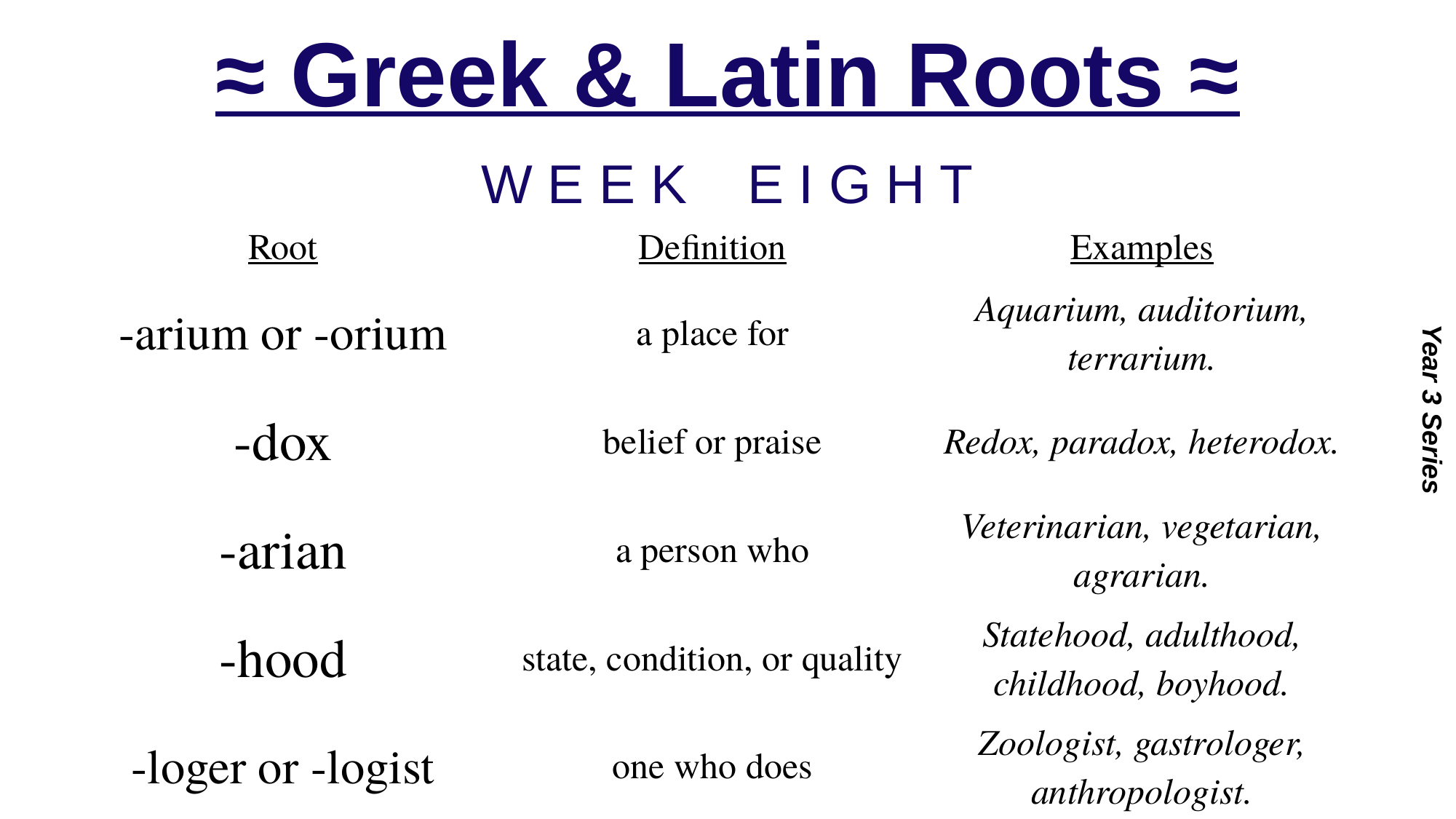

# ≈ Greek & Latin Roots ≈
Year 3 Series
W E E K    E I G H T
| Root | Definition | Examples |
| --- | --- | --- |
| -arium or -orium | a place for | Aquarium, auditorium, terrarium. |
| -dox | belief or praise | Redox, paradox, heterodox. |
| -arian | a person who | Veterinarian, vegetarian, agrarian. |
| -hood | state, condition, or quality | Statehood, adulthood, childhood, boyhood. |
| -loger or -logist | one who does | Zoologist, gastrologer, anthropologist. |